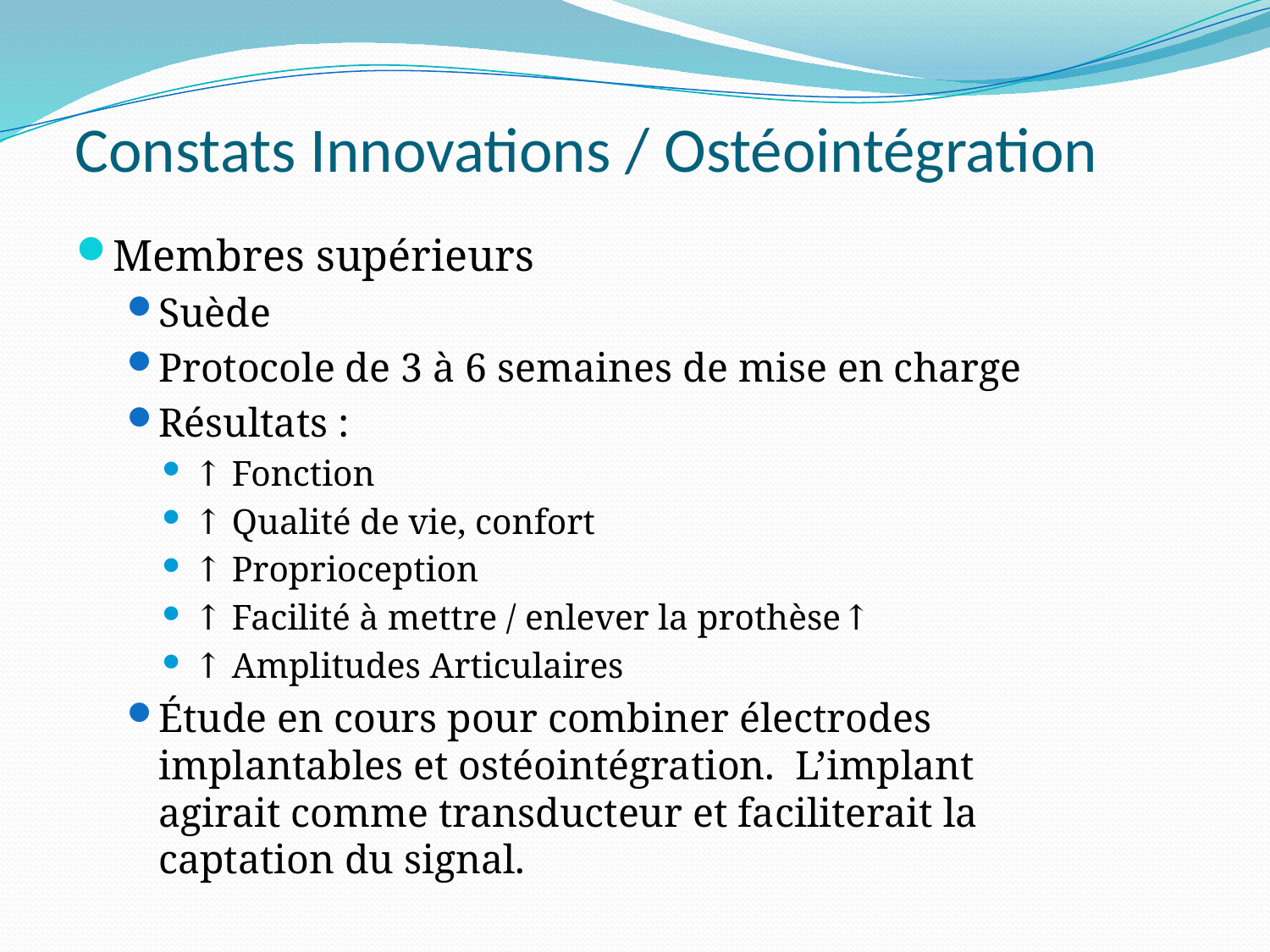

# Constats Innovations / Ostéointégration
Membres supérieurs
Suède
Protocole de 3 à 6 semaines de mise en charge
Résultats :
↑ Fonction
↑ Qualité de vie, confort
↑ Proprioception
↑ Facilité à mettre / enlever la prothèse↑
↑ Amplitudes Articulaires
Étude en cours pour combiner électrodes implantables et ostéointégration.  L’implant agirait comme transducteur et faciliterait la captation du signal.